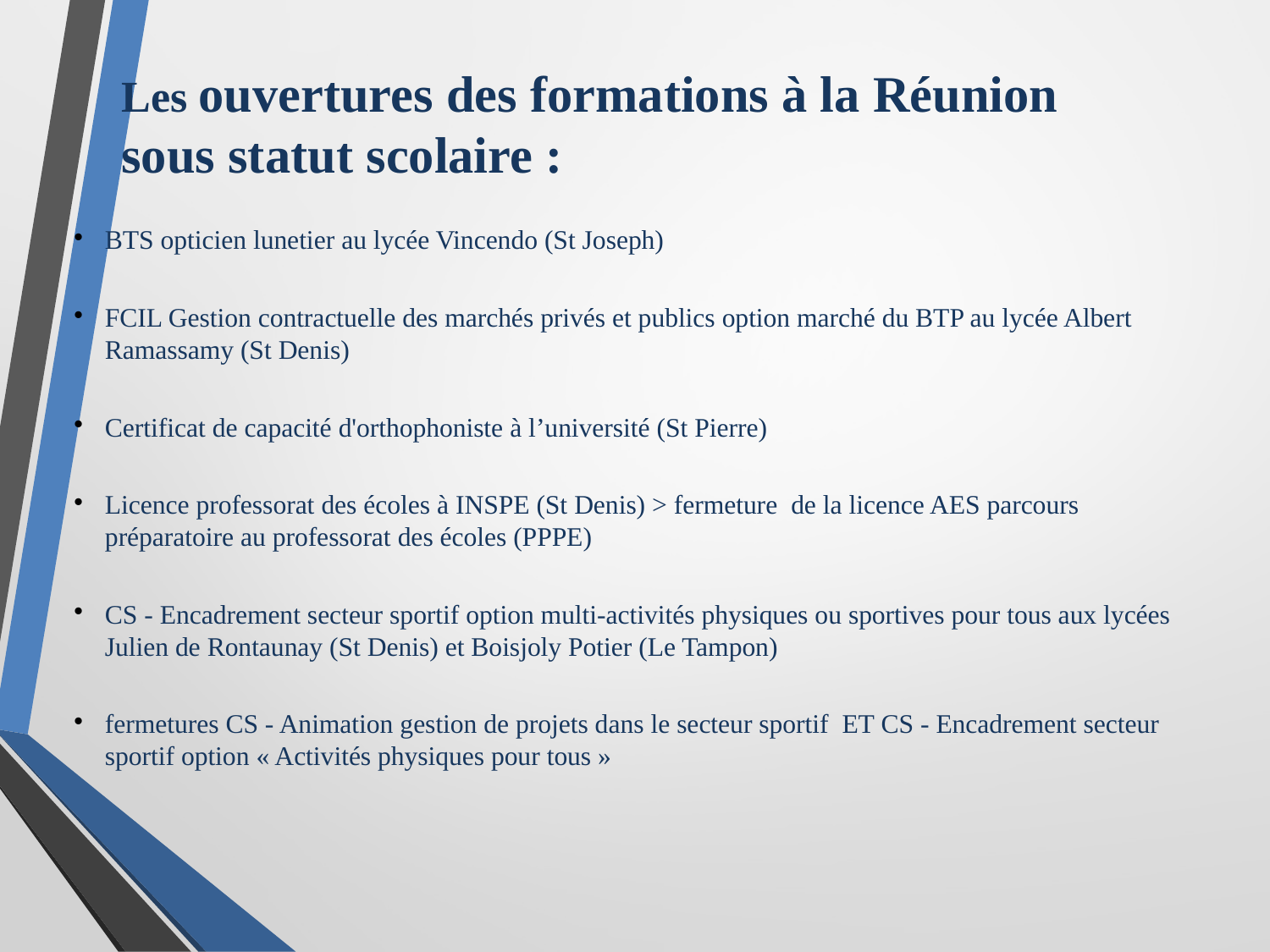

#
Les ouvertures des formations à la Réunion sous statut scolaire :
BTS opticien lunetier au lycée Vincendo (St Joseph)

FCIL Gestion contractuelle des marchés privés et publics option marché du BTP au lycée Albert Ramassamy (St Denis)

Certificat de capacité d'orthophoniste à l’université (St Pierre)

Licence professorat des écoles à INSPE (St Denis) > fermeture  de la licence AES parcours préparatoire au professorat des écoles (PPPE)

CS - Encadrement secteur sportif option multi-activités physiques ou sportives pour tous aux lycées Julien de Rontaunay (St Denis) et Boisjoly Potier (Le Tampon)

fermetures CS - Animation gestion de projets dans le secteur sportif  ET CS - Encadrement secteur sportif option « Activités physiques pour tous »